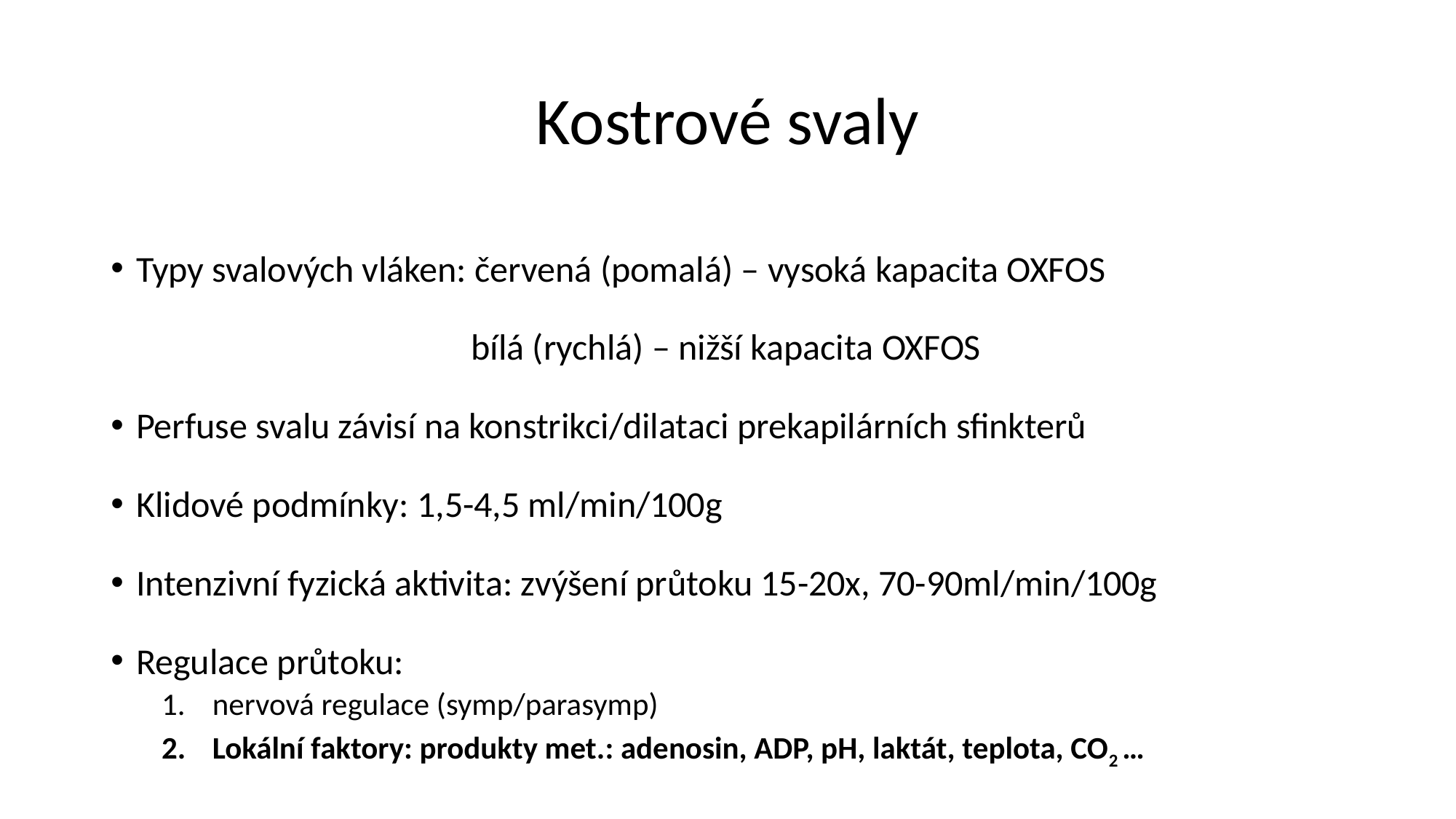

# Kostrové svaly
Typy svalových vláken: červená (pomalá) – vysoká kapacita OXFOS
                                            bílá (rychlá) – nižší kapacita OXFOS
Perfuse svalu závisí na konstrikci/dilataci prekapilárních sfinkterů
Klidové podmínky: 1,5-4,5 ml/min/100g
Intenzivní fyzická aktivita: zvýšení průtoku 15-20x, 70-90ml/min/100g
Regulace průtoku:
nervová regulace (symp/parasymp)
Lokální faktory: produkty met.: adenosin, ADP, pH, laktát, teplota, CO2 …